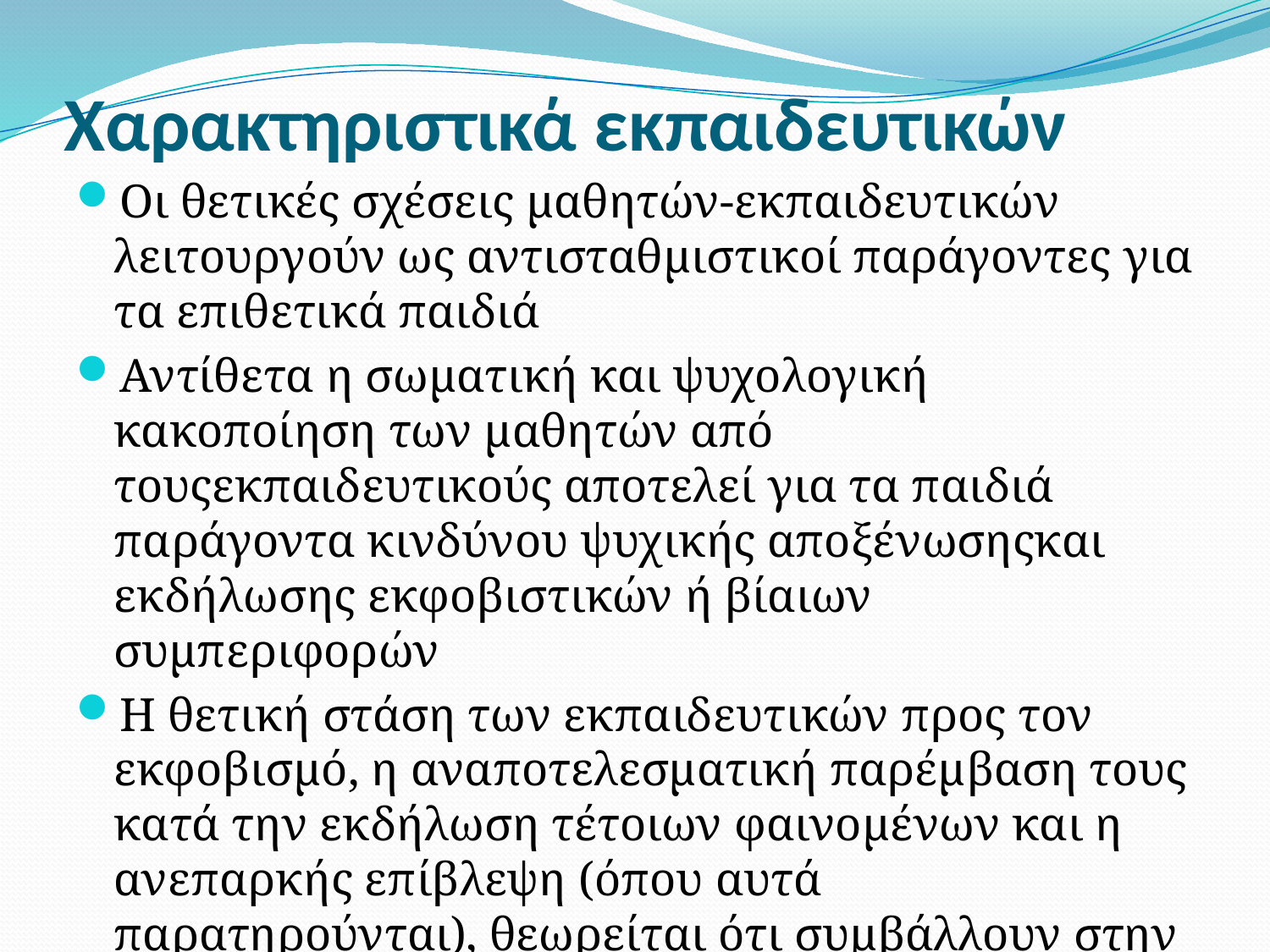

# Χαρακτηριστικά εκπαιδευτικών
Οι θετικές σχέσεις μαθητών-εκπαιδευτικών λειτουργούν ως αντισταθμιστικοί παράγοντες για τα επιθετικά παιδιά
Αντίθετα η σωματική και ψυχολογική κακοποίηση των μαθητών από τουςεκπαιδευτικούς αποτελεί για τα παιδιά παράγοντα κινδύνου ψυχικής αποξένωσηςκαι εκδήλωσης εκφοβιστικών ή βίαιων συμπεριφορών
Η θετική στάση των εκπαιδευτικών προς τον εκφοβισμό, η αναποτελεσματική παρέμβαση τους κατά την εκδήλωση τέτοιων φαινομένων και η ανεπαρκής επίβλεψη (όπου αυτά παρατηρούνται), θεωρείται ότι συμβάλλουν στην εκδήλωση συμπεριφορών εκφοβισμού.